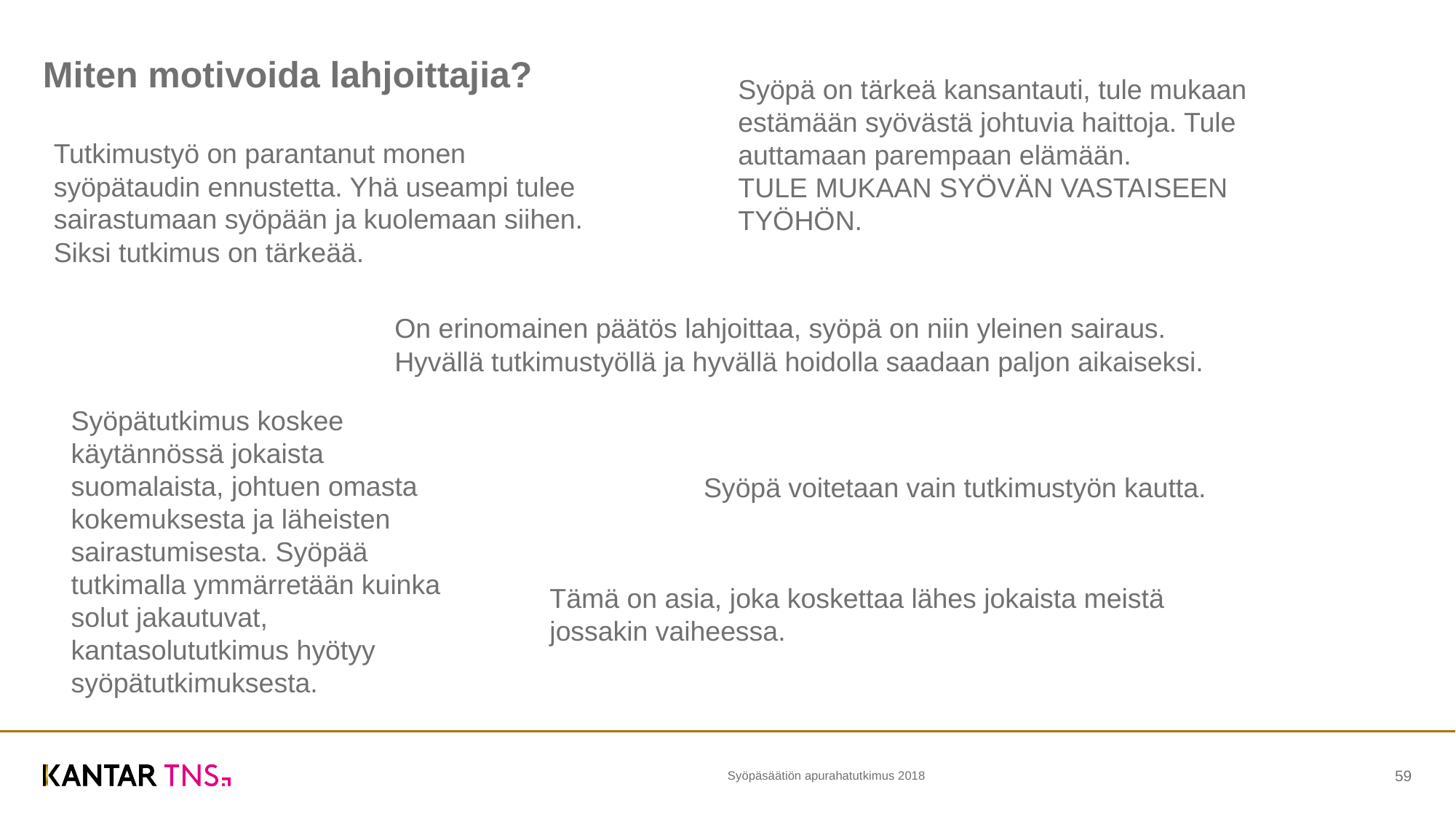

# Miten motivoida lahjoittajia?
Syöpä on tärkeä kansantauti, tule mukaan estämään syövästä johtuvia haittoja. Tule auttamaan parempaan elämään.
TULE MUKAAN SYÖVÄN VASTAISEEN TYÖHÖN.
Tutkimustyö on parantanut monen syöpätaudin ennustetta. Yhä useampi tulee sairastumaan syöpään ja kuolemaan siihen. Siksi tutkimus on tärkeää.
On erinomainen päätös lahjoittaa, syöpä on niin yleinen sairaus.
Hyvällä tutkimustyöllä ja hyvällä hoidolla saadaan paljon aikaiseksi.
Syöpätutkimus koskee käytännössä jokaista suomalaista, johtuen omasta kokemuksesta ja läheisten sairastumisesta. Syöpää tutkimalla ymmärretään kuinka solut jakautuvat, kantasolututkimus hyötyy syöpätutkimuksesta.
Syöpä voitetaan vain tutkimustyön kautta.
Tämä on asia, joka koskettaa lähes jokaista meistä jossakin vaiheessa.
Syöpäsäätiön apurahatutkimus 2018
59